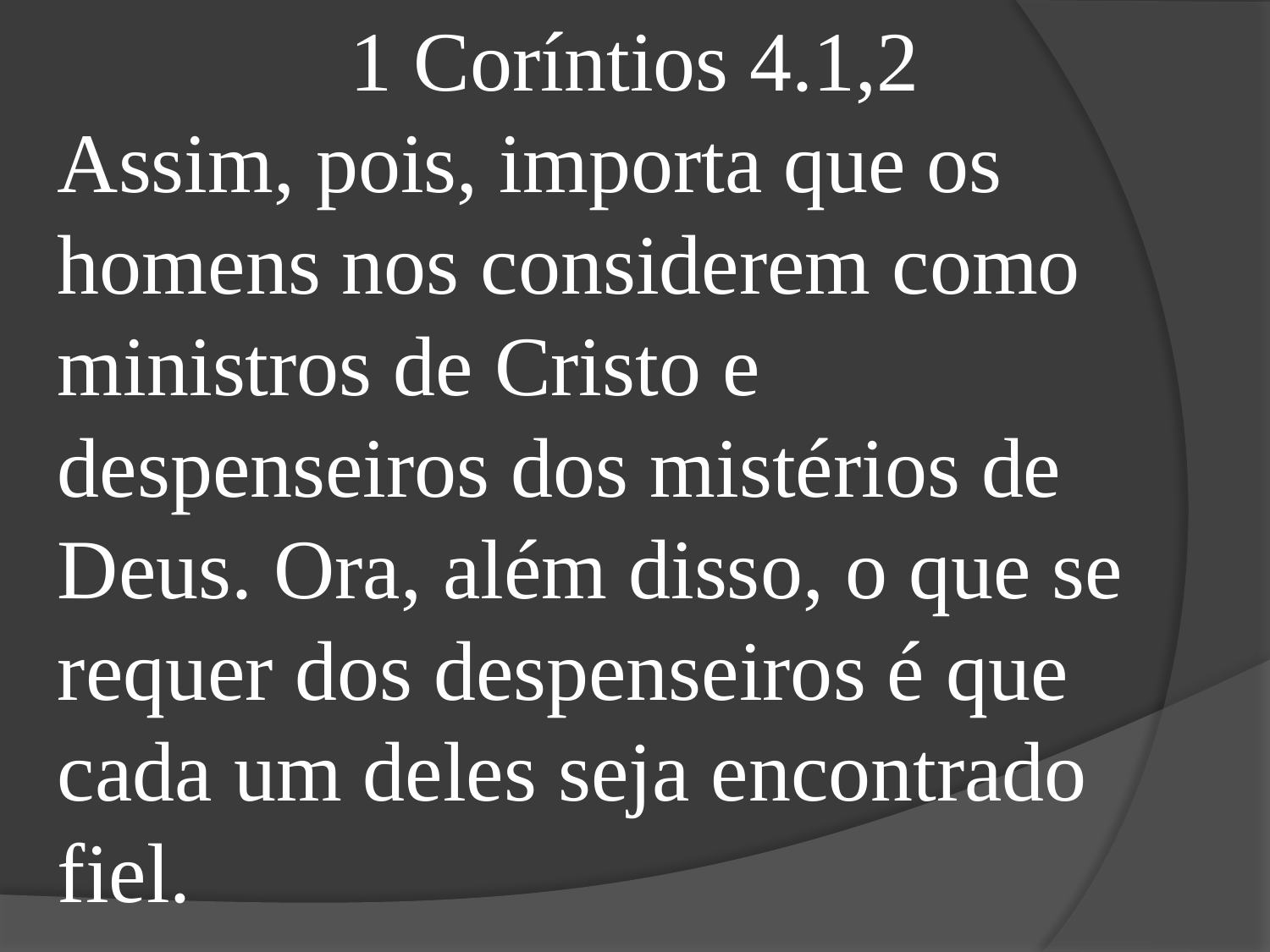

1 Coríntios 4.1,2
Assim, pois, importa que os homens nos considerem como ministros de Cristo e despenseiros dos mistérios de Deus. Ora, além disso, o que se requer dos despenseiros é que cada um deles seja encontrado fiel.